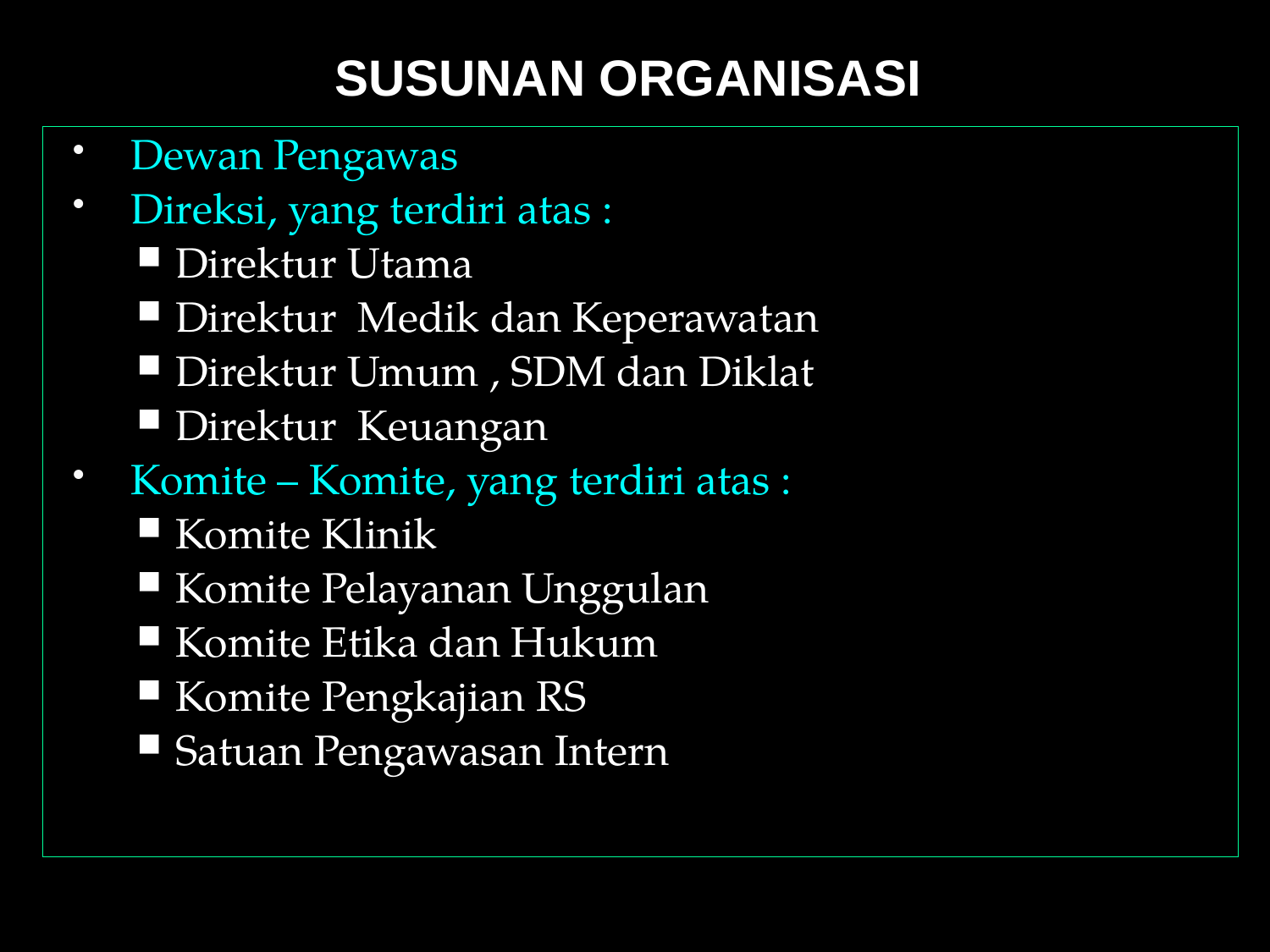

# SUSUNAN ORGANISASI
Dewan Pengawas
Direksi, yang terdiri atas :
Direktur Utama
Direktur  Medik dan Keperawatan
Direktur Umum , SDM dan Diklat
Direktur  Keuangan
Komite – Komite, yang terdiri atas :
Komite Klinik
Komite Pelayanan Unggulan
Komite Etika dan Hukum
Komite Pengkajian RS
Satuan Pengawasan Intern